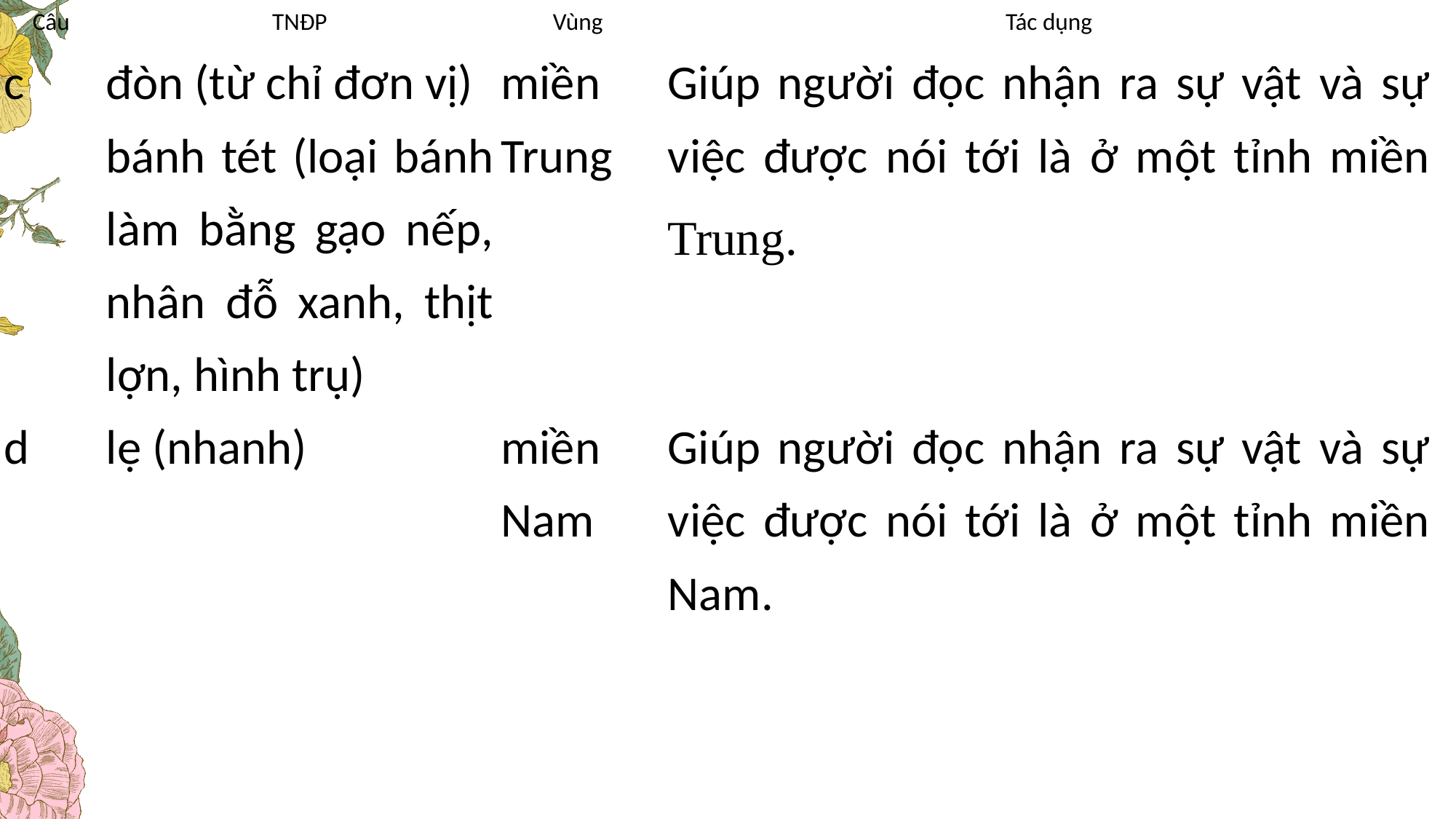

| Câu | TNĐP | Vùng | Tác dụng |
| --- | --- | --- | --- |
| c | đòn (từ chỉ đơn vị) bánh tét (loại bánh làm bằng gạo nếp, nhân đỗ xanh, thịt lợn, hình trụ) | miền Trung | Giúp người đọc nhận ra sự vật và sự việc được nói tới là ở một tỉnh miền Trung. |
| d | lẹ (nhanh) | miền Nam | Giúp người đọc nhận ra sự vật và sự việc được nói tới là ở một tỉnh miền Nam. |